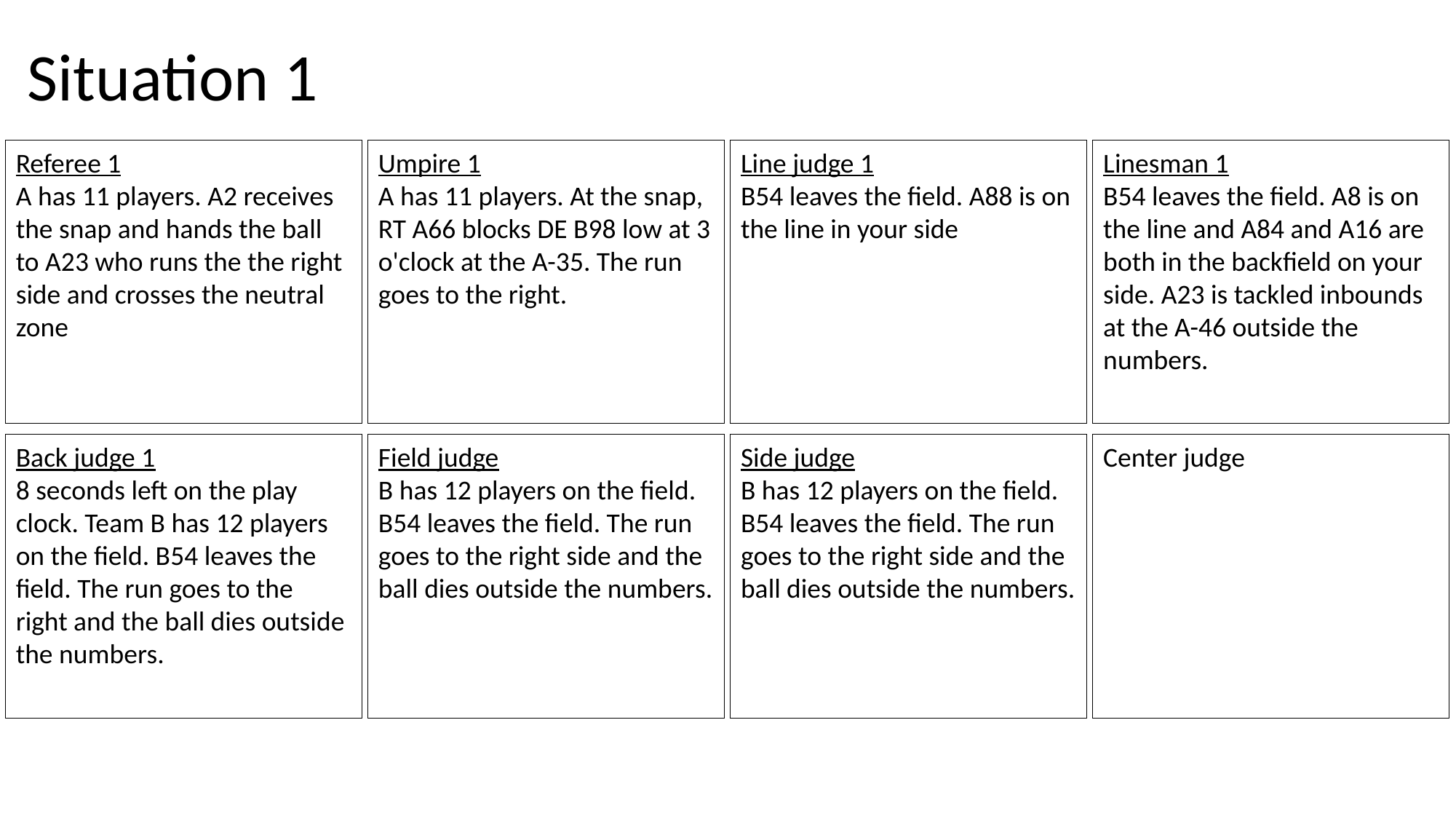

# Situation 1
Referee 1
A has 11 players. A2 receives the snap and hands the ball to A23 who runs the the right side and crosses the neutral zone
Umpire 1
A has 11 players. At the snap, RT A66 blocks DE B98 low at 3 o'clock at the A-35. The run goes to the right.
Line judge 1
B54 leaves the field. A88 is on the line in your side
Linesman 1
B54 leaves the field. A8 is on the line and A84 and A16 are both in the backfield on your side. A23 is tackled inbounds at the A-46 outside the numbers.
Back judge 1
8 seconds left on the play clock. Team B has 12 players on the field. B54 leaves the field. The run goes to the right and the ball dies outside the numbers.
Field judge
B has 12 players on the field. B54 leaves the field. The run goes to the right side and the ball dies outside the numbers.
Side judge
B has 12 players on the field. B54 leaves the field. The run goes to the right side and the ball dies outside the numbers.
Center judge